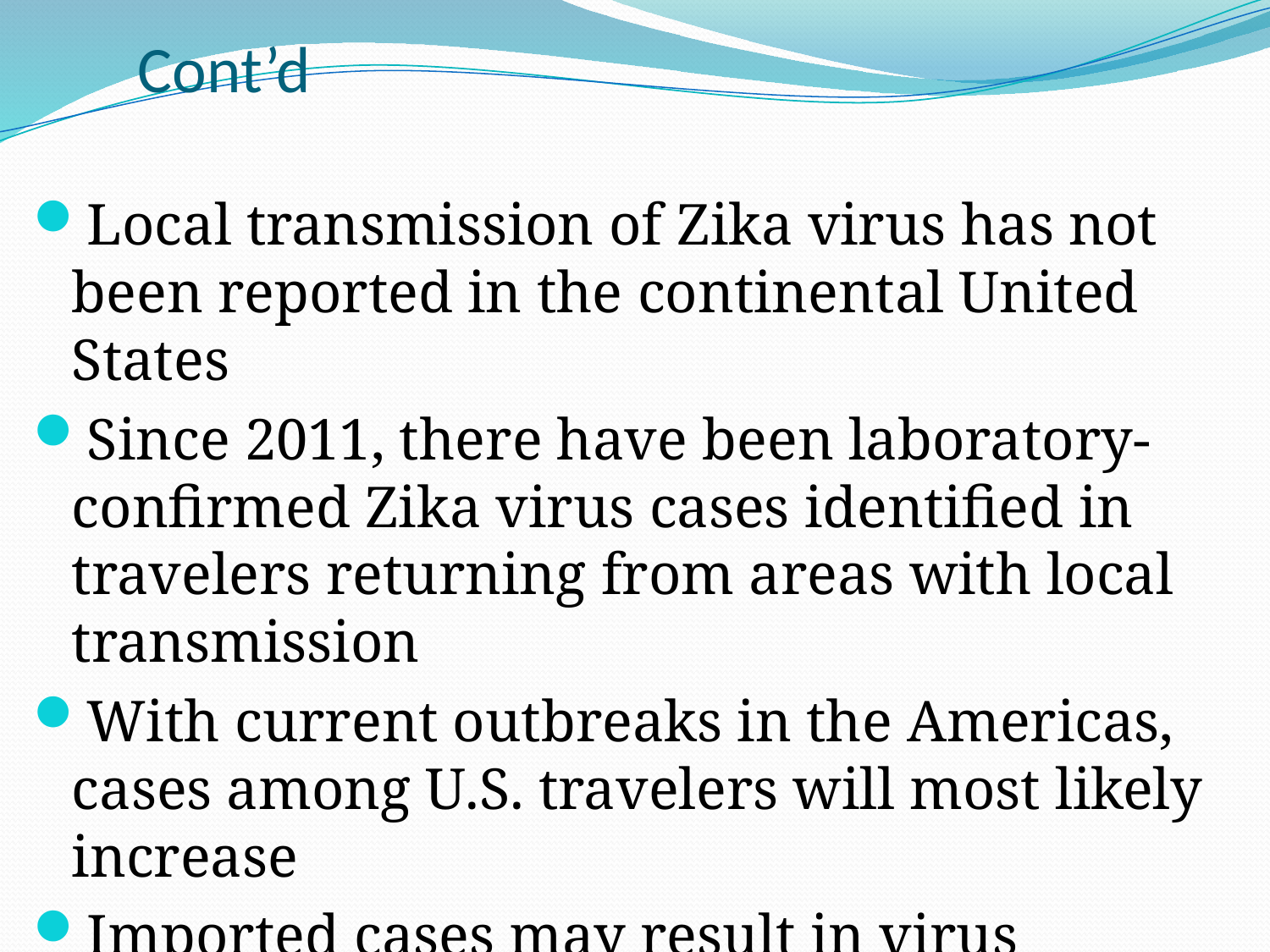

# Cont’d

Local transmission of Zika virus has not been reported in the continental United States
Since 2011, there have been laboratory-confirmed Zika virus cases identified in travelers returning from areas with local transmission
With current outbreaks in the Americas, cases among U.S. travelers will most likely increase
Imported cases may result in virus introduction and local spread in some areas of U.S.